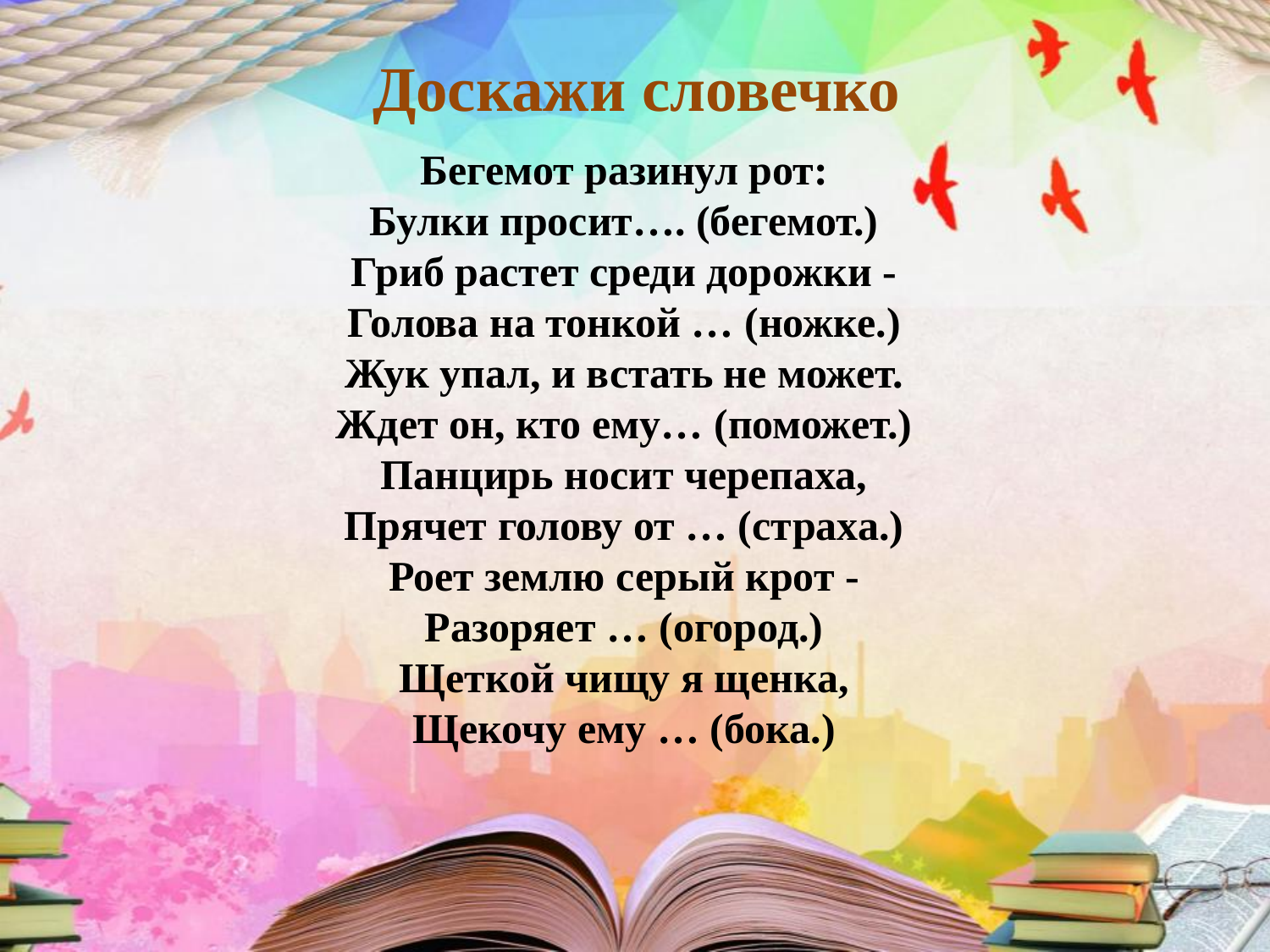

# Доскажи словечко
Бегемот разинул рот:
Булки просит…. (бегемот.)
Гриб растет среди дорожки -
Голова на тонкой … (ножке.)
Жук упал, и встать не может.
Ждет он, кто ему… (поможет.)
Панцирь носит черепаха,
Прячет голову от … (страха.)
Роет землю серый крот -
Разоряет … (огород.)
Щеткой чищу я щенка,
Щекочу ему … (бока.)